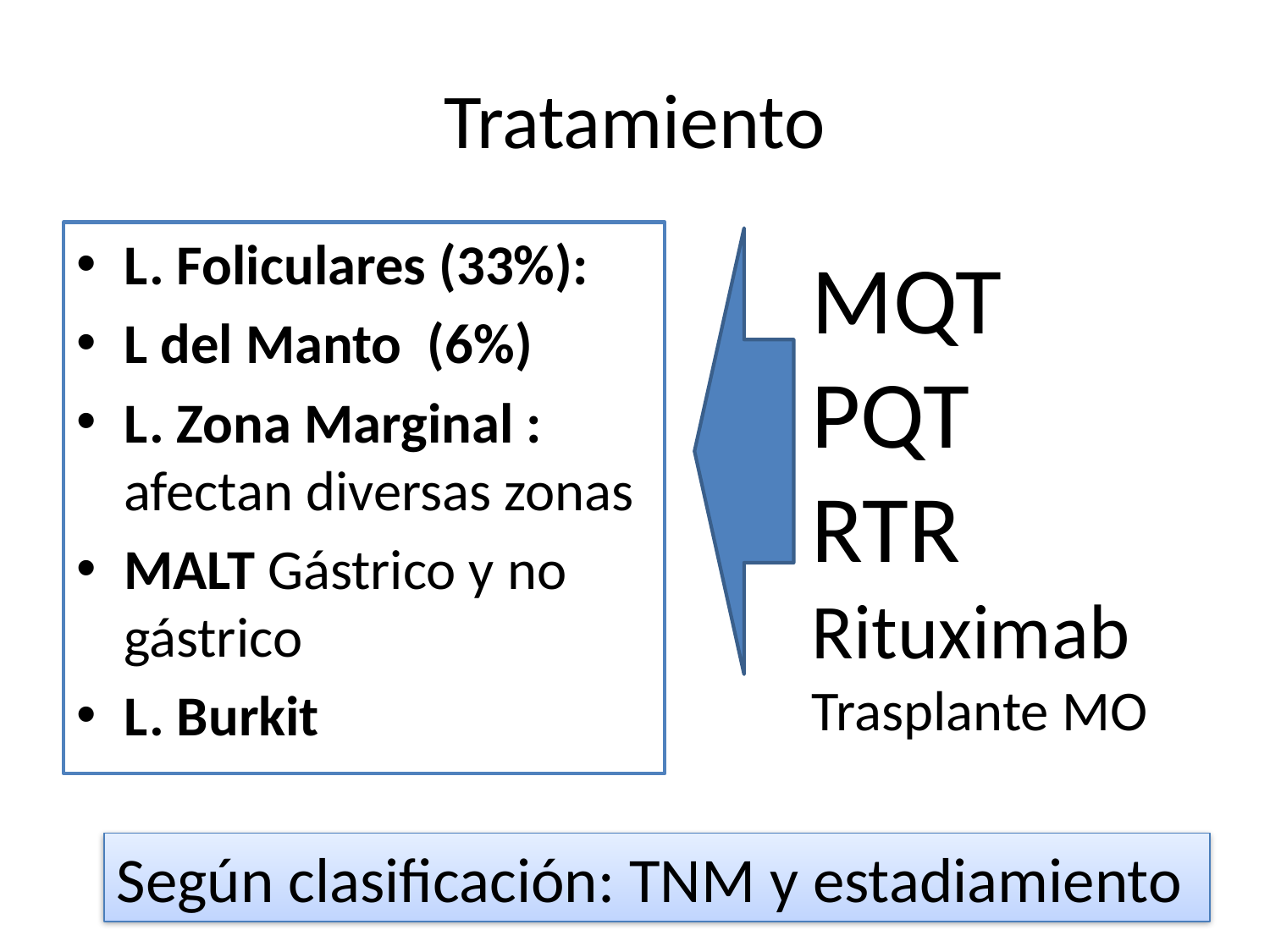

# Tratamiento
L. Foliculares (33%):
L del Manto  (6%)
L. Zona Marginal : afectan diversas zonas
MALT Gástrico y no gástrico
L. Burkit

MQT
PQT
RTR Rituximab
Trasplante MO
Según clasificación: TNM y estadiamiento